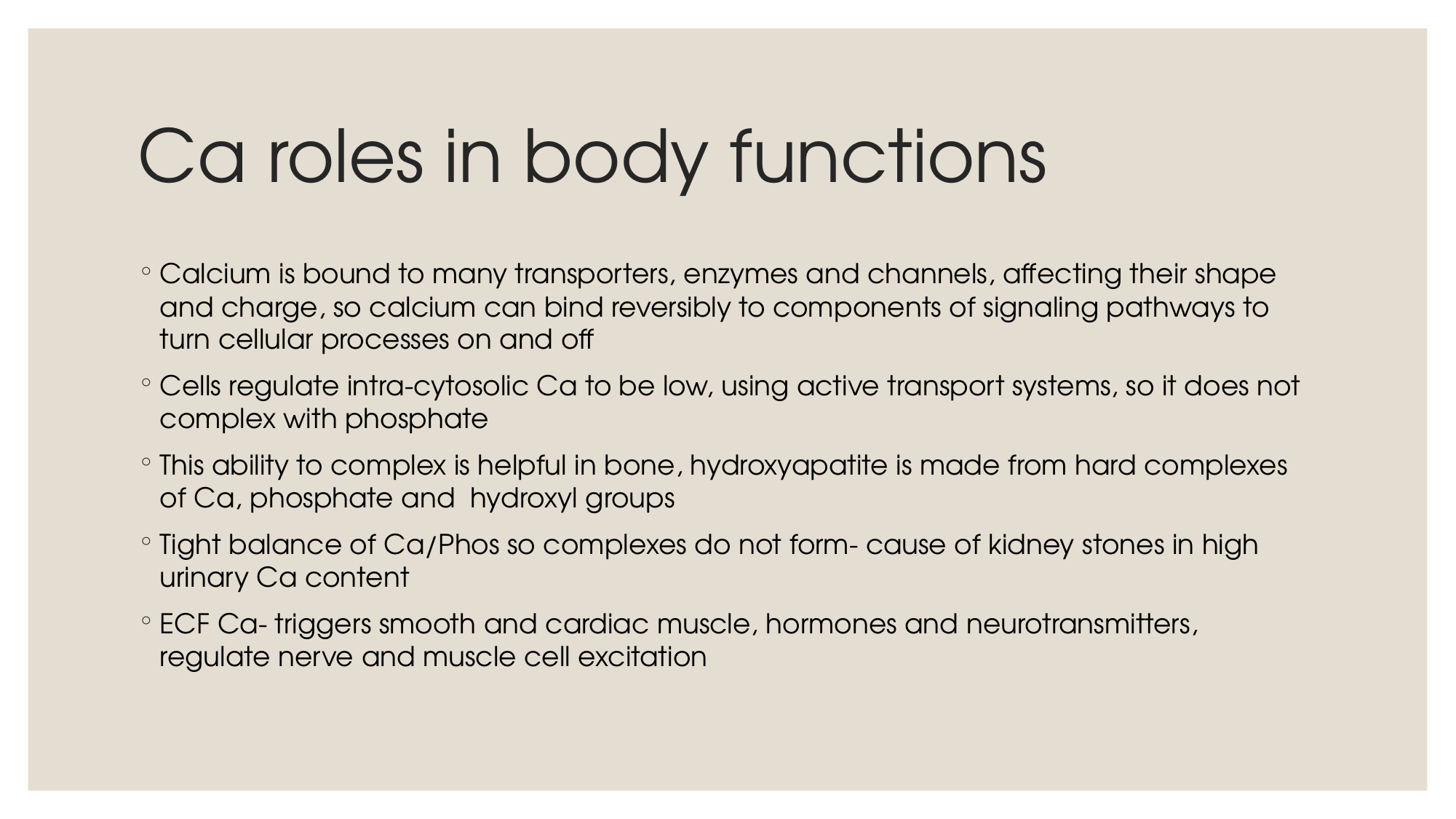

# Ca roles in body functions
Calcium is bound to many transporters, enzymes and channels, affecting their shape and charge, so calcium can bind reversibly to components of signaling pathways to turn cellular processes on and off
Cells regulate intra-cytosolic Ca to be low, using active transport systems, so it does not complex with phosphate
This ability to complex is helpful in bone, hydroxyapatite is made from hard complexes of Ca, phosphate and  hydroxyl groups
Tight balance of Ca/Phos so complexes do not form- cause of kidney stones in high urinary Ca content
ECF Ca- triggers smooth and cardiac muscle, hormones and neurotransmitters, regulate nerve and muscle cell excitation